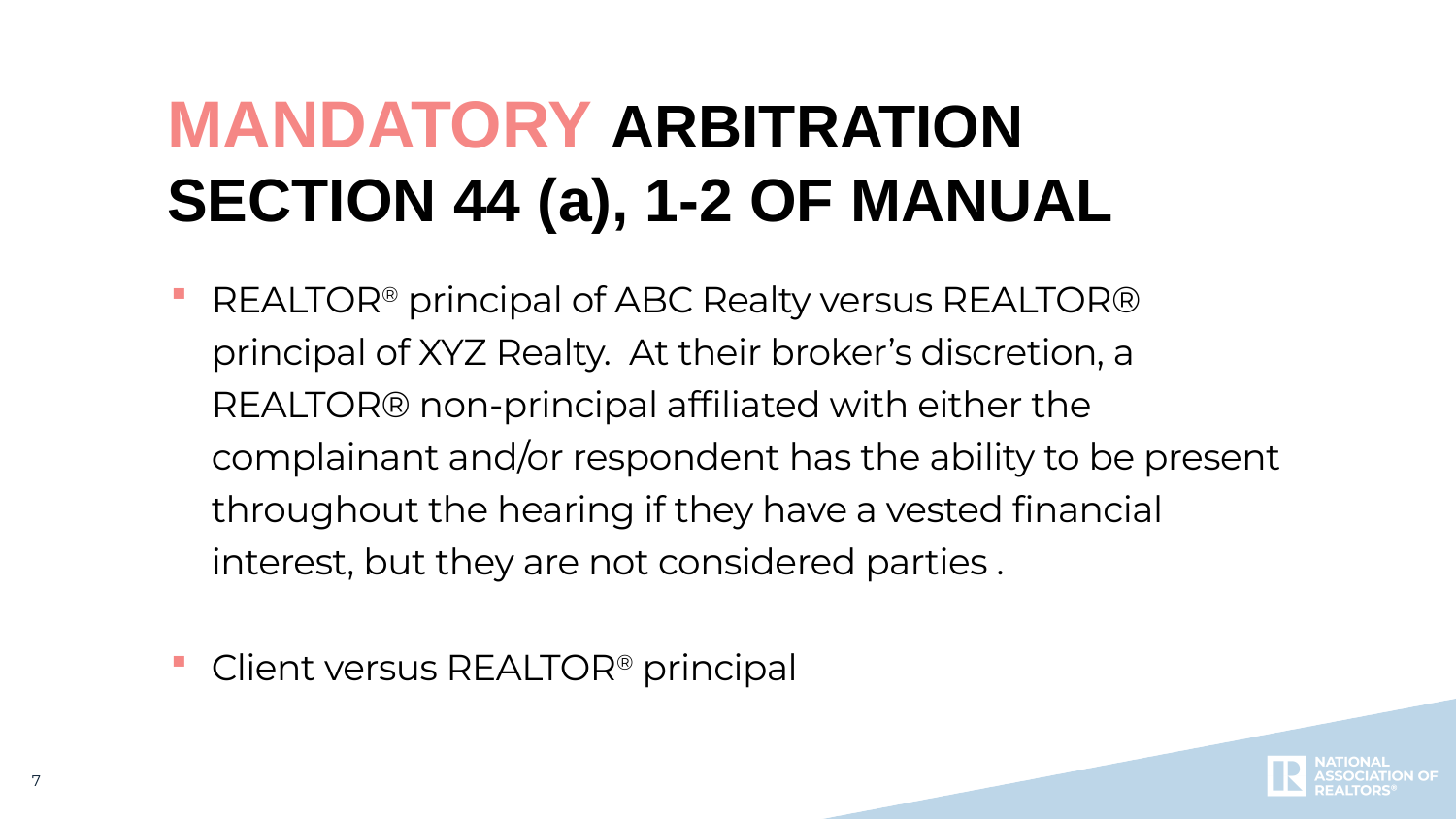

Mandatory Arbitration
Section 44 (a), 1-2 of Manual

REALTOR® principal of ABC Realty versus REALTOR®
principal of XYZ Realty.  At their broker’s discretion, a REALTOR® non-principal affiliated with either the complainant and/or respondent has the ability to be present throughout the hearing if they have a vested financial interest, but they are not considered parties .

Client versus REALTOR® principal

7